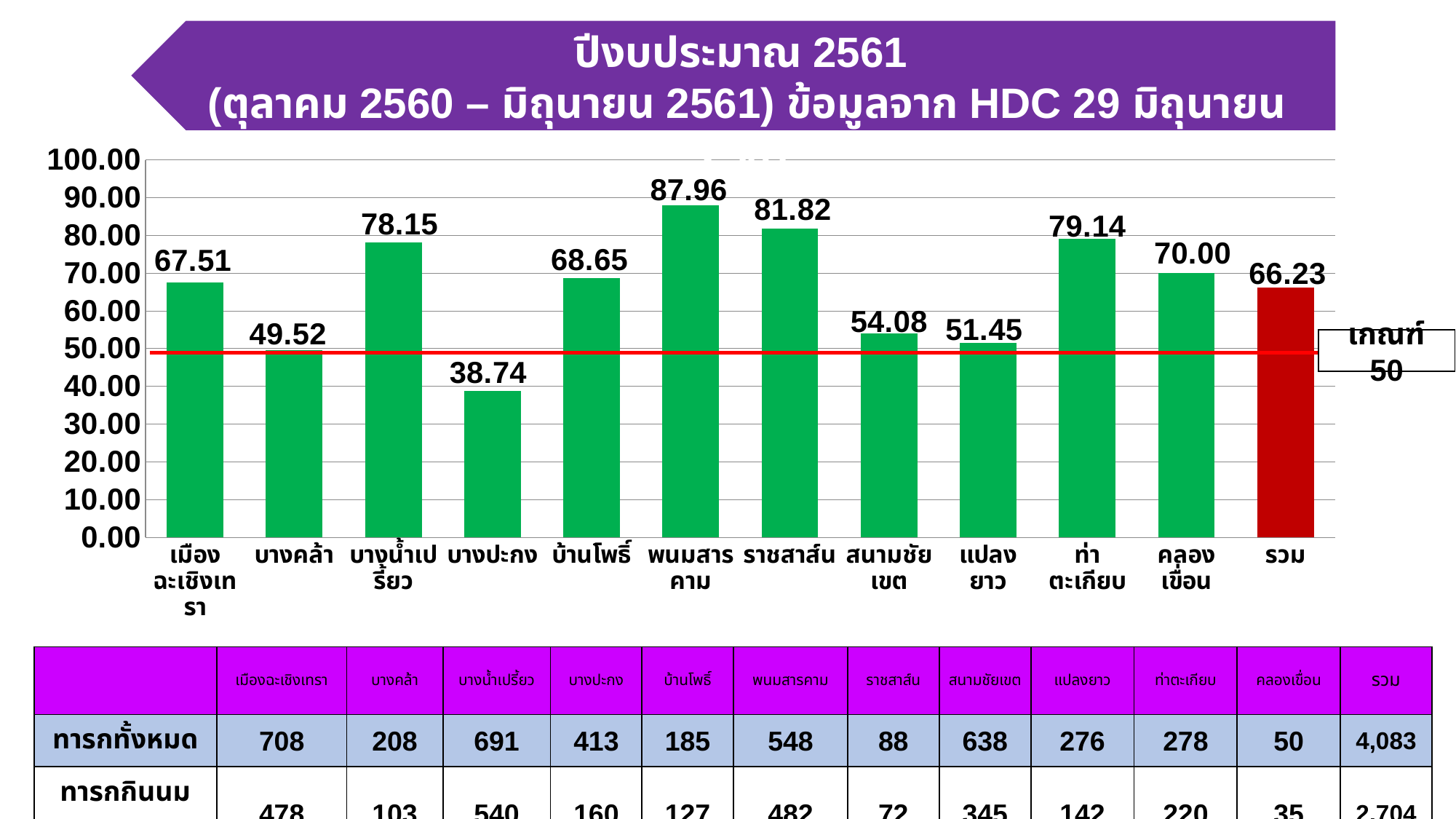

ร้อยละของเด็กแรกเกิด - ต่ำกว่า 6 เดือน กินนมแม่อย่างเดียว  ปีงบประมาณ 2561
(ตุลาคม 2560 – มิถุนายน 2561) ข้อมูลจาก HDC 29 มิถุนายน 2561

### Chart

| Category | คิดเป็นร้อยละ |
|---|---|
| เมืองฉะเชิงเทรา | 67.51412429378531 |
| บางคล้า | 49.51923076923077 |
| บางน้ำเปรี้ยว | 78.14761215629522 |
| บางปะกง | 38.7409200968523 |
| บ้านโพธิ์ | 68.64864864864865 |
| พนมสารคาม | 87.95620437956204 |
| ราชสาส์น | 81.81818181818181 |
| สนามชัยเขต | 54.075235109717866 |
| แปลงยาว | 51.44927536231884 |
| ท่าตะเกียบ | 79.13669064748201 |
| คลองเขื่อน | 70.0 |
| รวม | 66.23 |
เกณฑ์ 50
|  | เมืองฉะเชิงเทรา | บางคล้า | บางน้ำเปรี้ยว | บางปะกง | บ้านโพธิ์ | พนมสารคาม | ราชสาส์น | สนามชัยเขต | แปลงยาว | ท่าตะเกียบ | คลองเขื่อน | รวม |
| --- | --- | --- | --- | --- | --- | --- | --- | --- | --- | --- | --- | --- |
| ทารกทั้งหมด | 708 | 208 | 691 | 413 | 185 | 548 | 88 | 638 | 276 | 278 | 50 | 4,083 |
| ทารกกินนมแม่ | 478 | 103 | 540 | 160 | 127 | 482 | 72 | 345 | 142 | 220 | 35 | 2,704 |